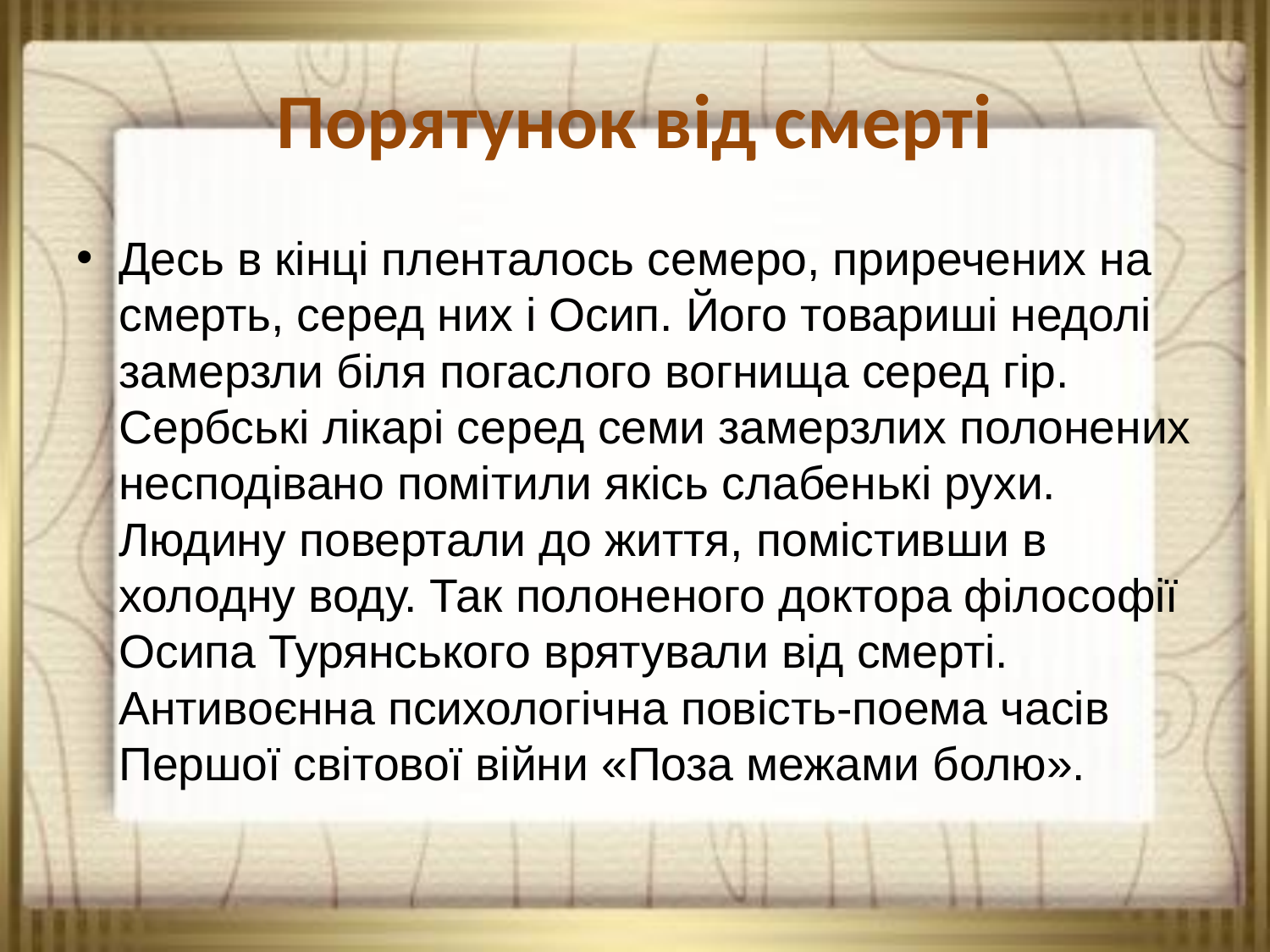

# Порятунок від смерті
Десь в кінці пленталось семеро, приречених на смерть, серед них і Осип. Його товариші недолі замерзли біля погаслого вогнища серед гір. Сербські лікарі серед семи замерзлих полонених несподівано помітили якісь слабенькі рухи. Людину повертали до життя, помістивши в холодну воду. Так полоненого доктора філософії Осипа Турянського врятували від смерті. Антивоєнна психологічна повість-поема часів Першої світової війни «Поза межами болю».